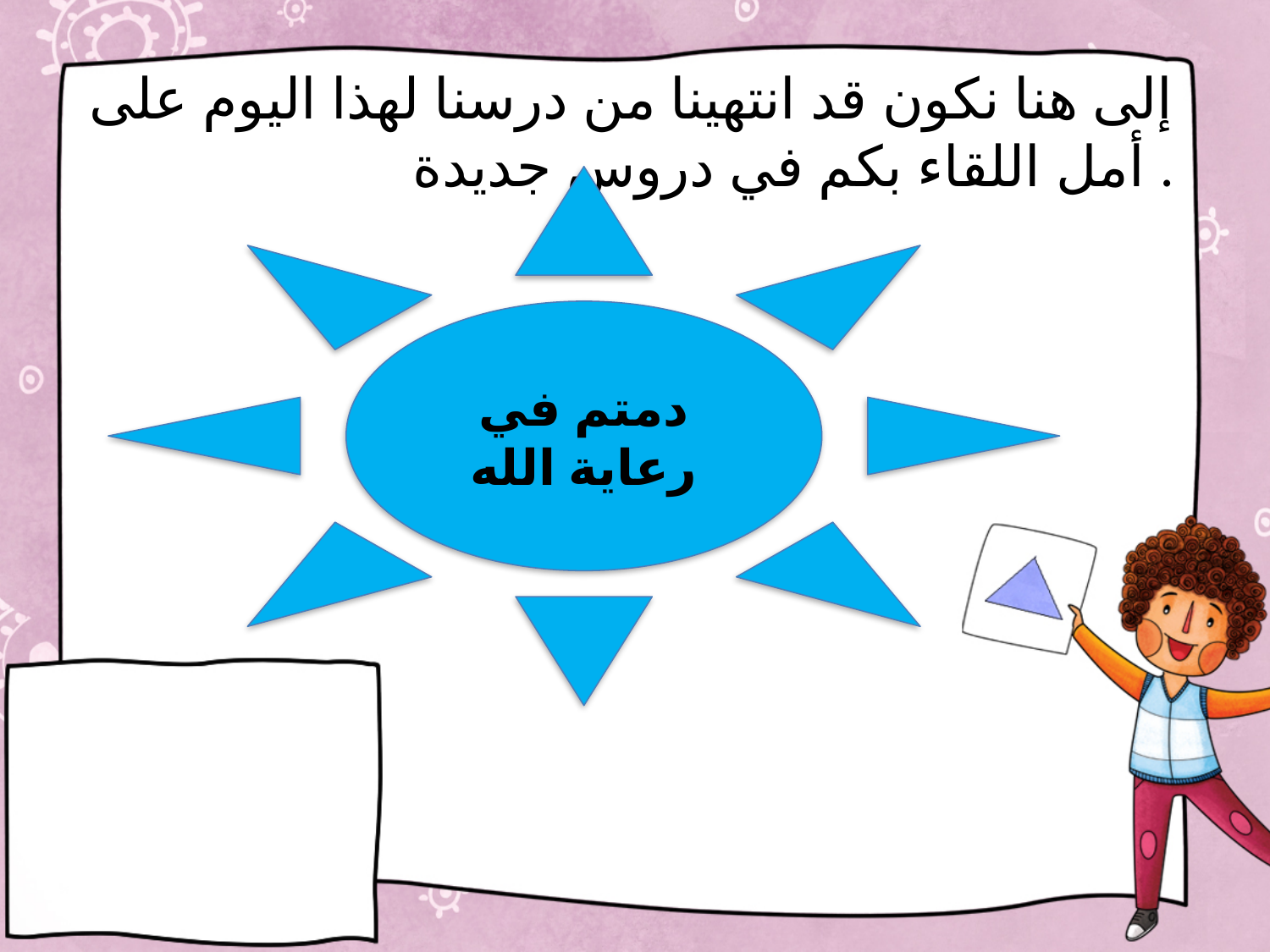

إلى هنا نكون قد انتهينا من درسنا لهذا اليوم على أمل اللقاء بكم في دروس جديدة .
دمتم في رعاية الله